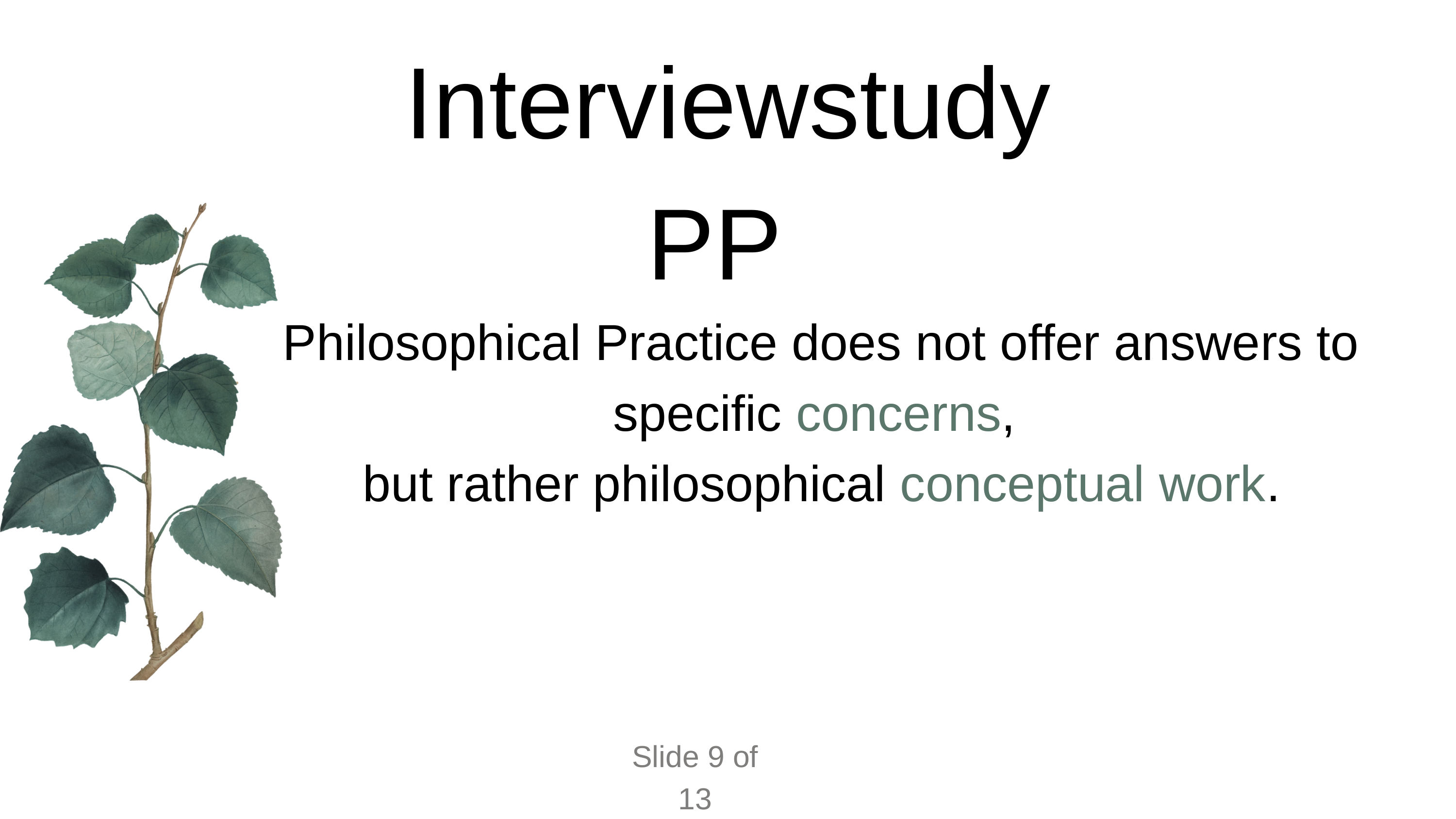

Interviewstudy PP

Philosophical Practice does not offer answers to specific concerns,
but rather philosophical conceptual work.
Slide 9 of 13